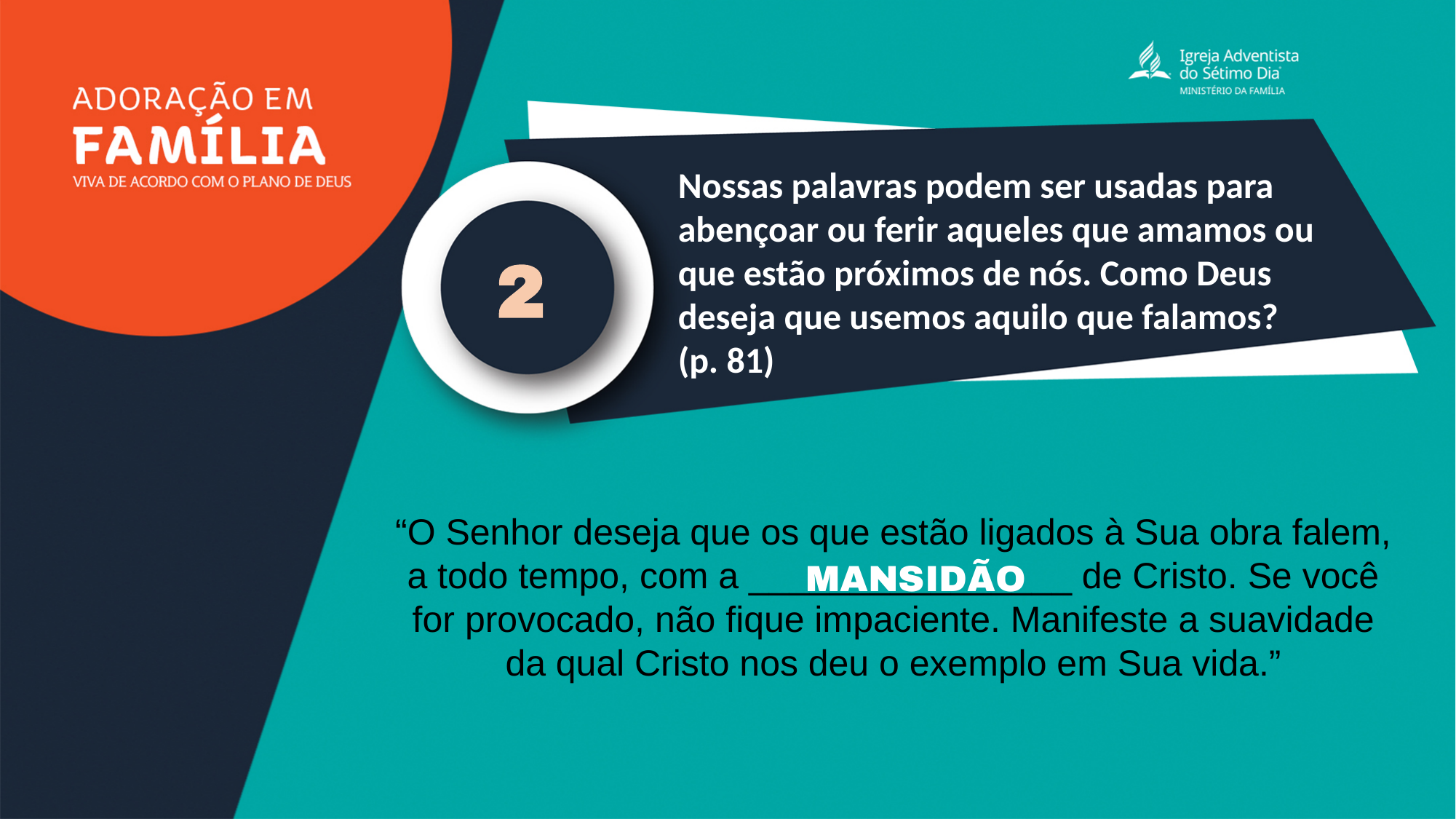

Nossas palavras podem ser usadas para abençoar ou ferir aqueles que amamos ou que estão próximos de nós. Como Deus deseja que usemos aquilo que falamos? (p. 81)
2
“O Senhor deseja que os que estão ligados à Sua obra falem, a todo tempo, com a ________________ de Cristo. Se você for provocado, não fique impaciente. Manifeste a suavidade da qual Cristo nos deu o exemplo em Sua vida.”
MANSIDÃO